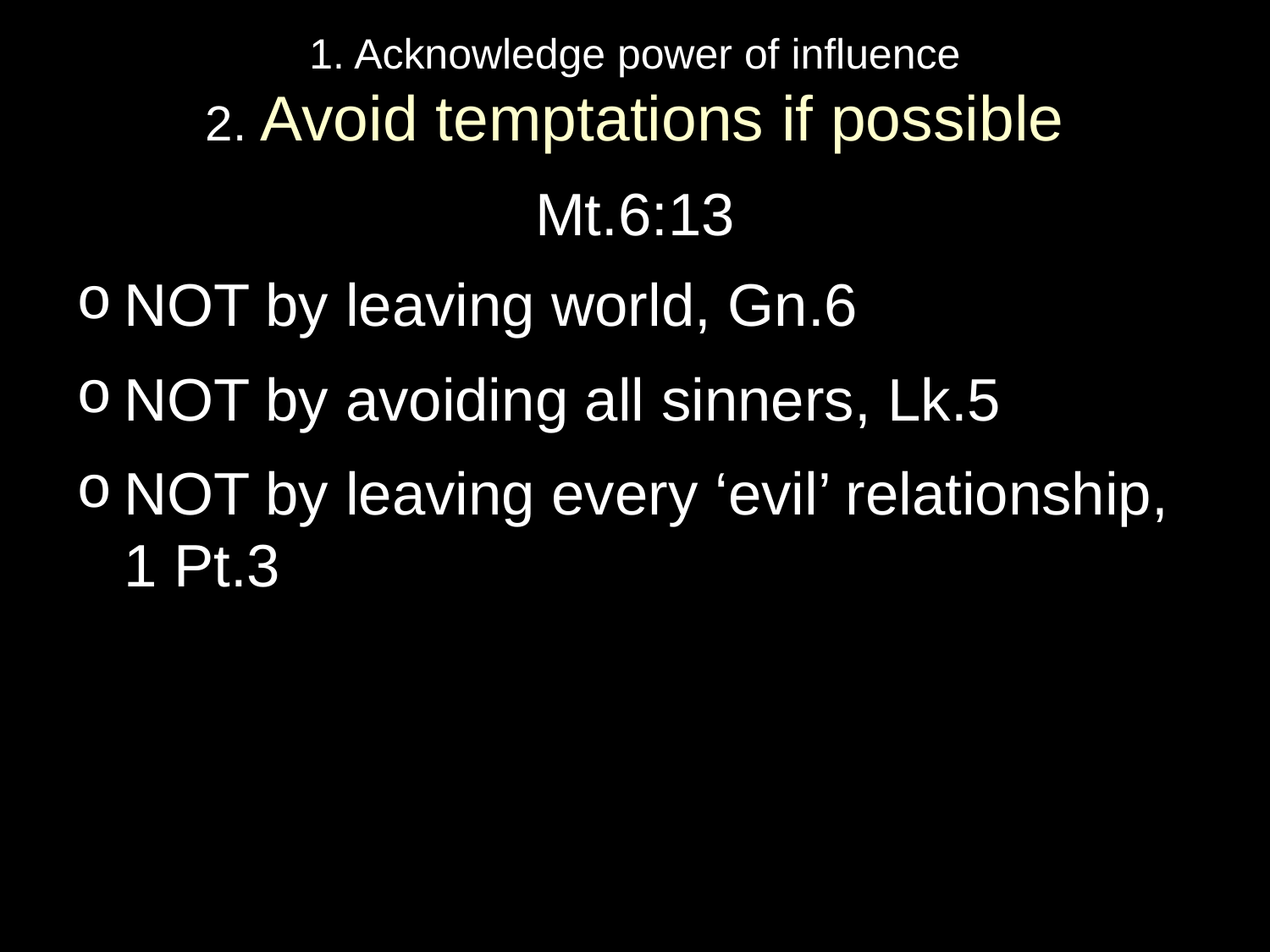

# 1. Acknowledge power of influence 2. Avoid temptations if possible
Mt.6:13
NOT by leaving world, Gn.6
NOT by avoiding all sinners, Lk.5
NOT by leaving every ‘evil’ relationship,
1 Pt.3